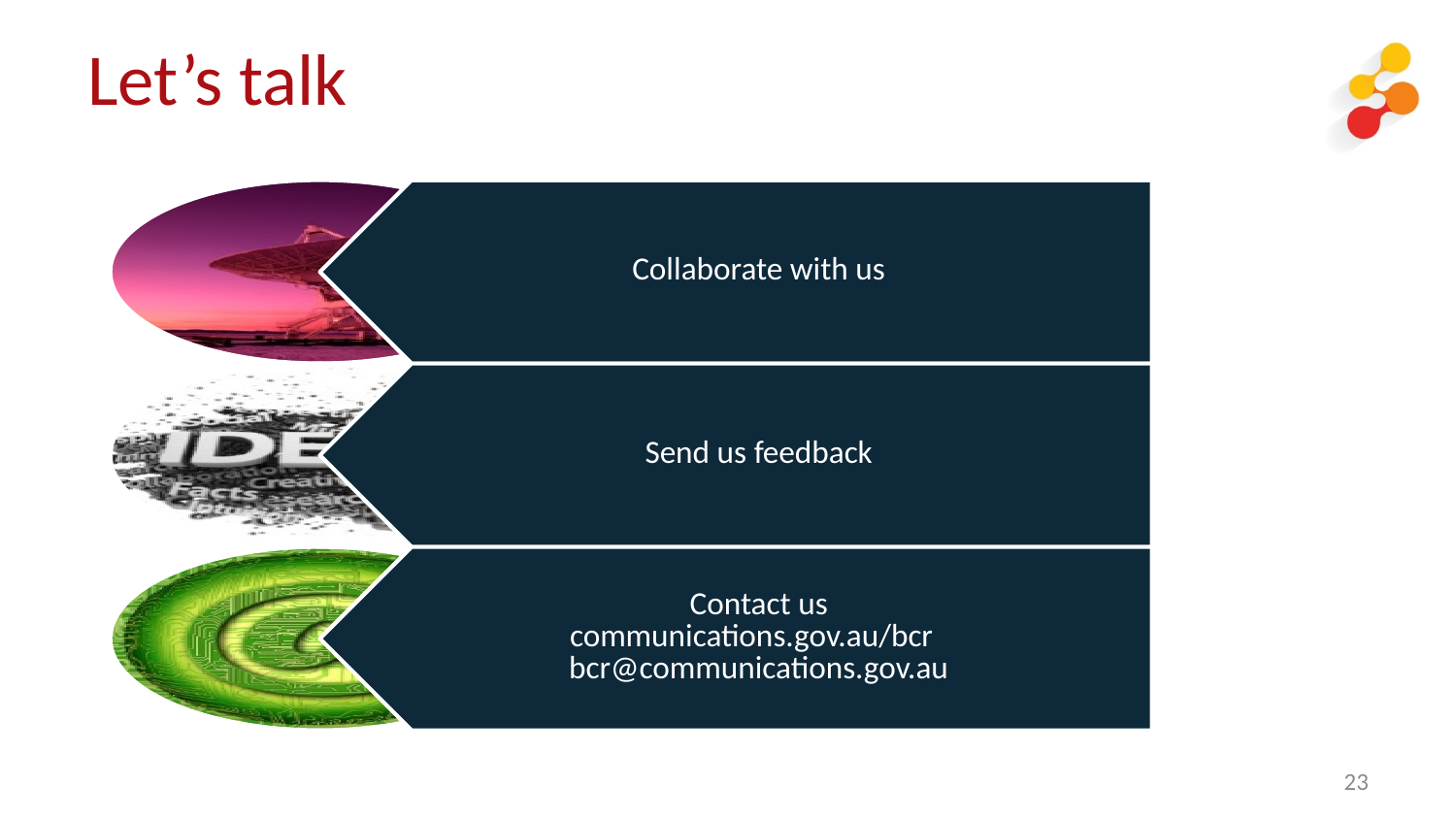

# Let’s talk
Collaborate with us
Send us feedback
Contact us
communications.gov.au/bcr   bcr@communications.gov.au
23